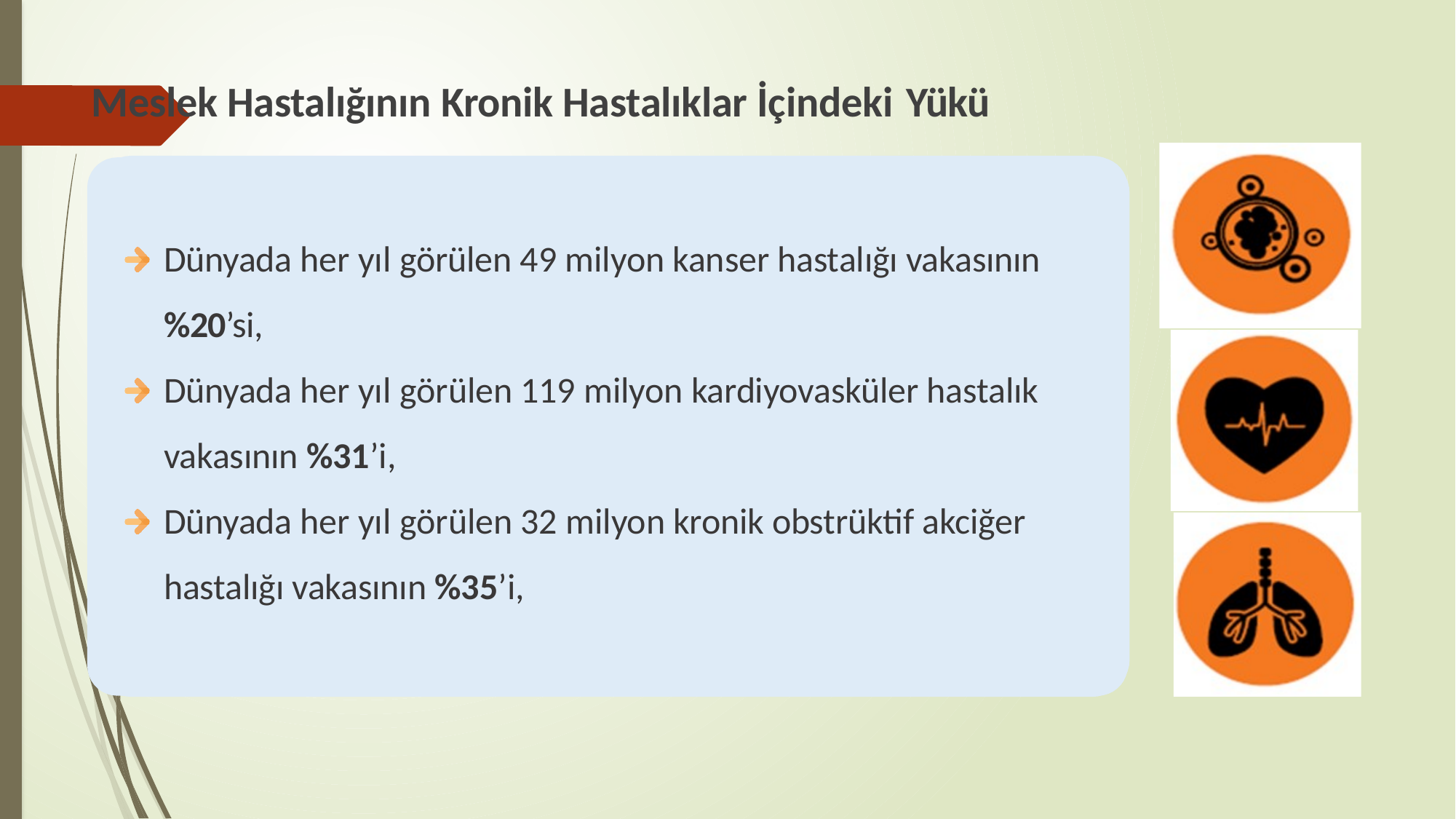

# Meslek Hastalığının Kronik Hastalıklar İçindeki Yükü

Dünyada her yıl görülen 49 milyon kanser hastalığı vakasının
%20’si,
Dünyada her yıl görülen 119 milyon kardiyovasküler hastalık
vakasının %31’i,
Dünyada her yıl görülen 32 milyon kronik obstrüktif akciğer
hastalığı vakasının %35’i,